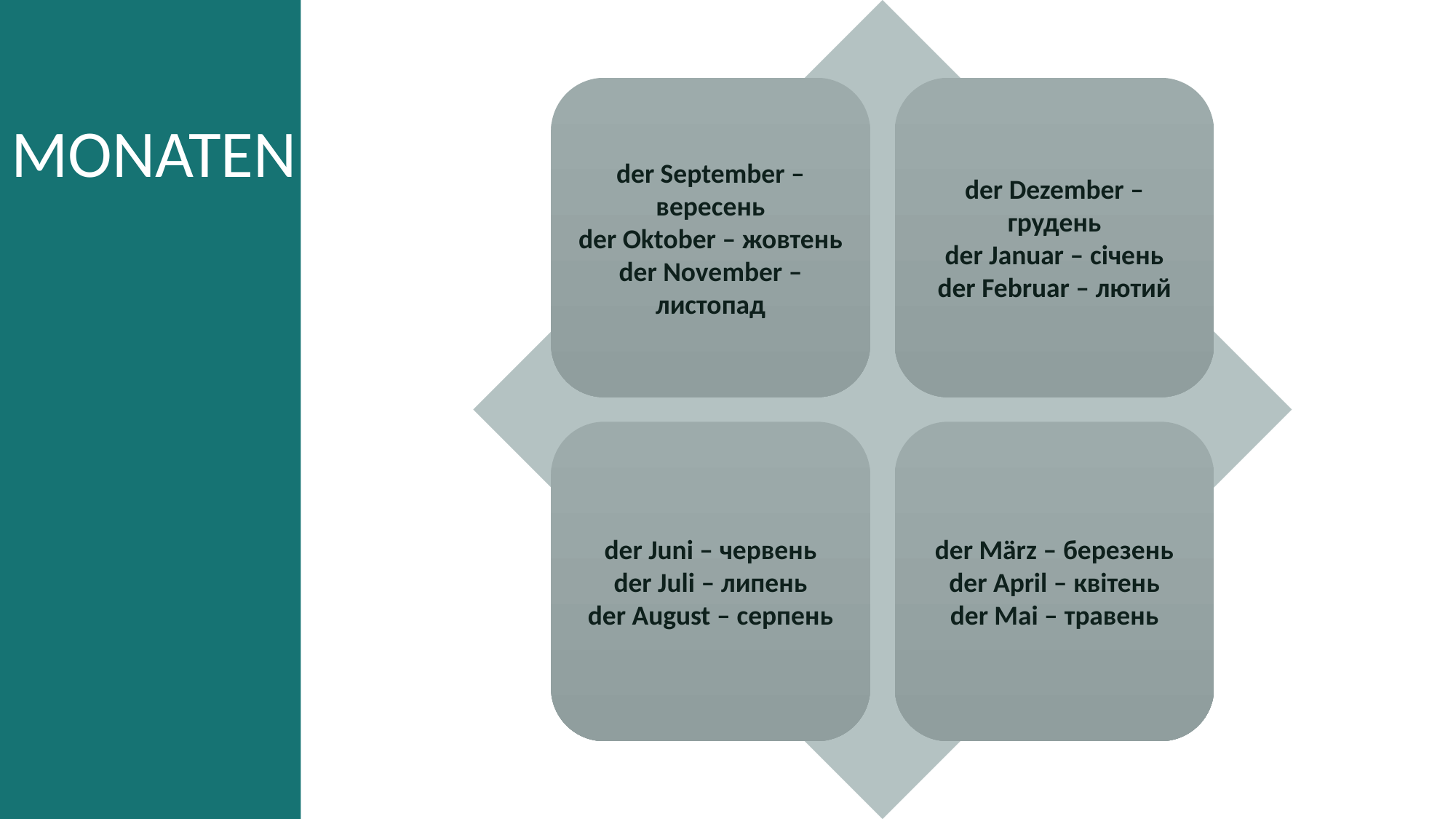

der September – вересень
der Oktober – жовтень
der November – листопад
der Dezember – грудень
der Januar – січень
der Februar – лютий
der Juni – червень
der Juli – липень
der August – серпень
der März – березень
der April – квітень
der Mai – травень
# MONATEN